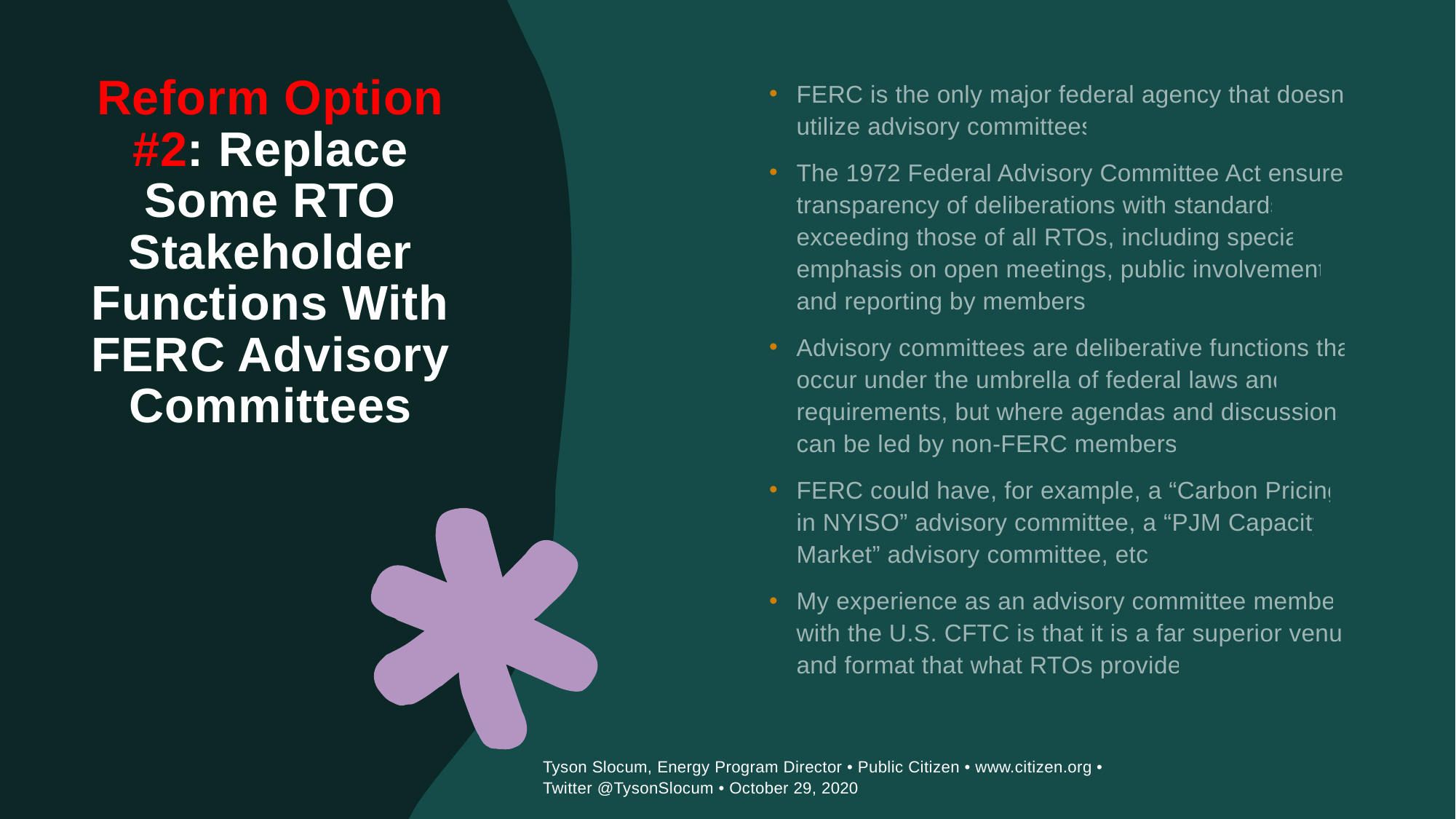

# Reform Option #2: Replace Some RTO Stakeholder Functions With FERC Advisory Committees
FERC is the only major federal agency that doesn’t utilize advisory committees
The 1972 Federal Advisory Committee Act ensures transparency of deliberations with standards exceeding those of all RTOs, including special emphasis on open meetings, public involvement, and reporting by members.
Advisory committees are deliberative functions that occur under the umbrella of federal laws and requirements, but where agendas and discussions can be led by non-FERC members.
FERC could have, for example, a “Carbon Pricing in NYISO” advisory committee, a “PJM Capacity Market” advisory committee, etc.
My experience as an advisory committee member with the U.S. CFTC is that it is a far superior venue and format that what RTOs provide.

Tyson Slocum, Energy Program Director • Public Citizen • www.citizen.org • Twitter @TysonSlocum • October 29, 2020